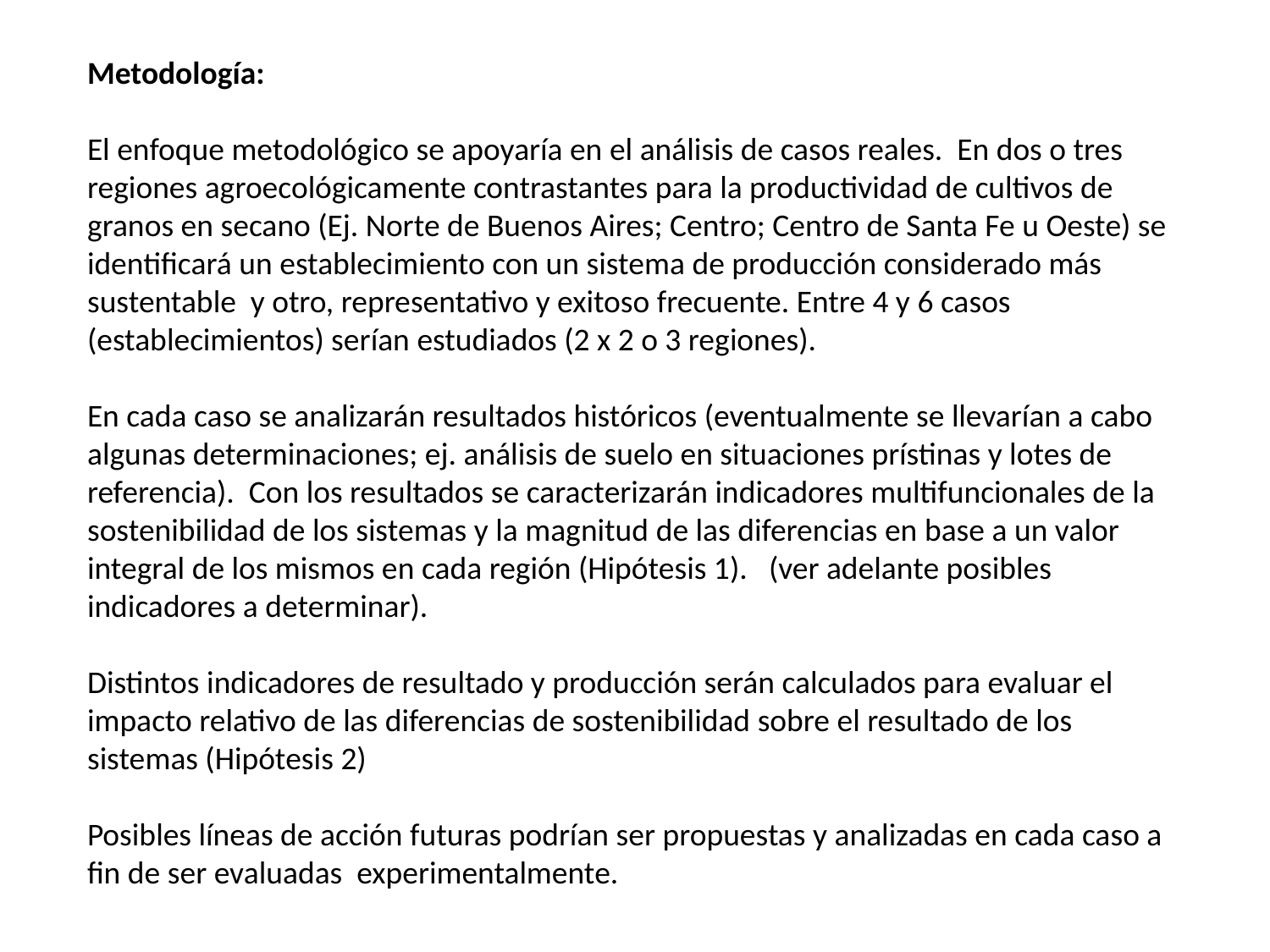

Metodología:

El enfoque metodológico se apoyaría en el análisis de casos reales.  En dos o tres regiones agroecológicamente contrastantes para la productividad de cultivos de granos en secano (Ej. Norte de Buenos Aires; Centro; Centro de Santa Fe u Oeste) se identificará un establecimiento con un sistema de producción considerado más sustentable  y otro, representativo y exitoso frecuente. Entre 4 y 6 casos (establecimientos) serían estudiados (2 x 2 o 3 regiones).

En cada caso se analizarán resultados históricos (eventualmente se llevarían a cabo algunas determinaciones; ej. análisis de suelo en situaciones prístinas y lotes de referencia).  Con los resultados se caracterizarán indicadores multifuncionales de la sostenibilidad de los sistemas y la magnitud de las diferencias en base a un valor integral de los mismos en cada región (Hipótesis 1).   (ver adelante posibles indicadores a determinar).

Distintos indicadores de resultado y producción serán calculados para evaluar el impacto relativo de las diferencias de sostenibilidad sobre el resultado de los sistemas (Hipótesis 2)

Posibles líneas de acción futuras podrían ser propuestas y analizadas en cada caso a fin de ser evaluadas  experimentalmente.